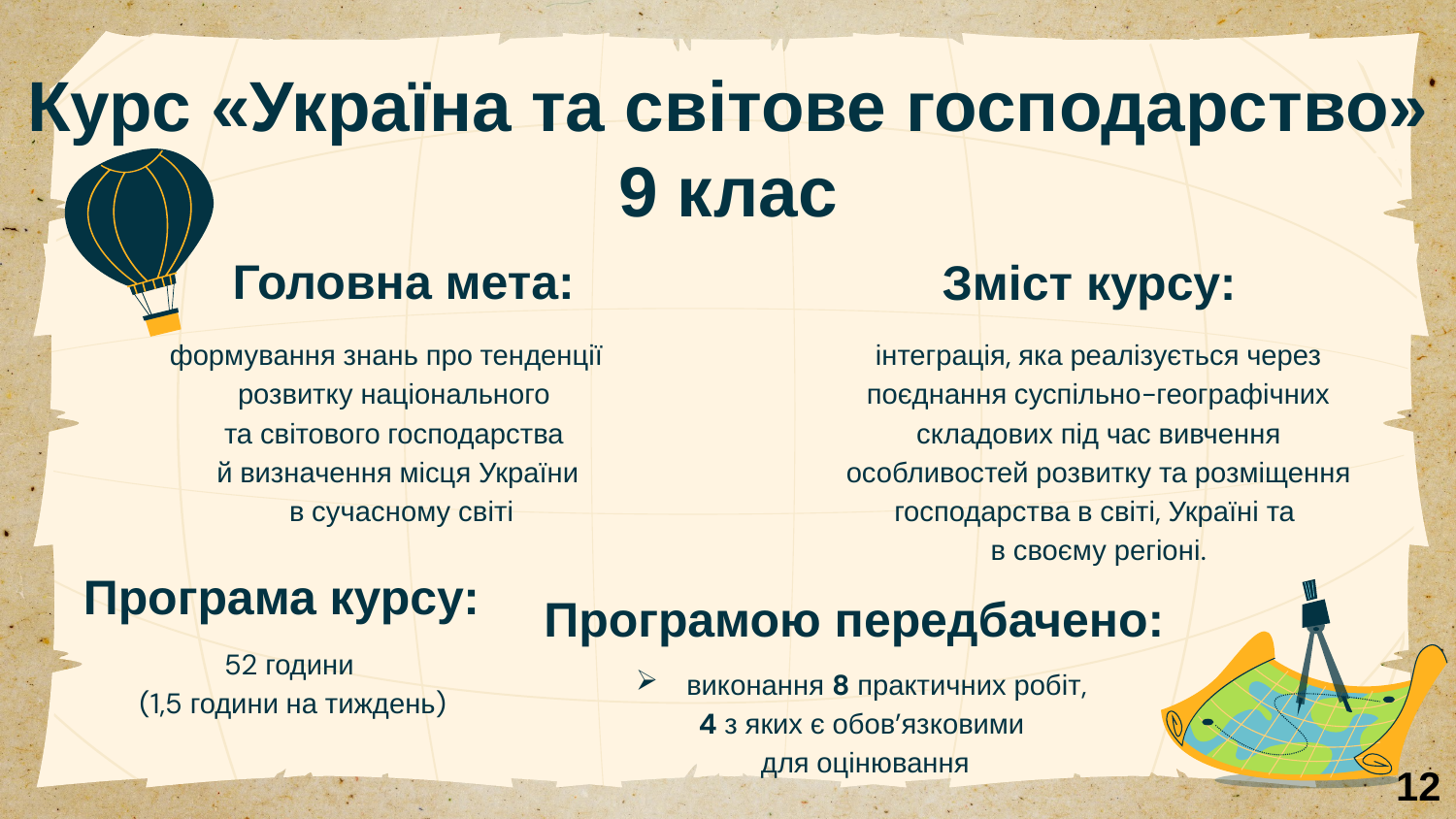

# Курс «Україна та світове господарство» 9 клас

Головна мета:
Зміст курсу:
формування знань про тенденції    розвитку національного
та світового господарства
й визначення місця України
 в сучасному світі
інтеграція, яка реалізується через поєднання суспільно-географічних складових під час вивчення особливостей розвитку та розміщення господарства в світі, Україні та
в своєму регіоні.
Програма курсу:
Програмою передбачено:
52 години
(1,5 години на тиждень)
виконання 8 практичних робіт,
4 з яких є обов’язковими
для оцінювання
12